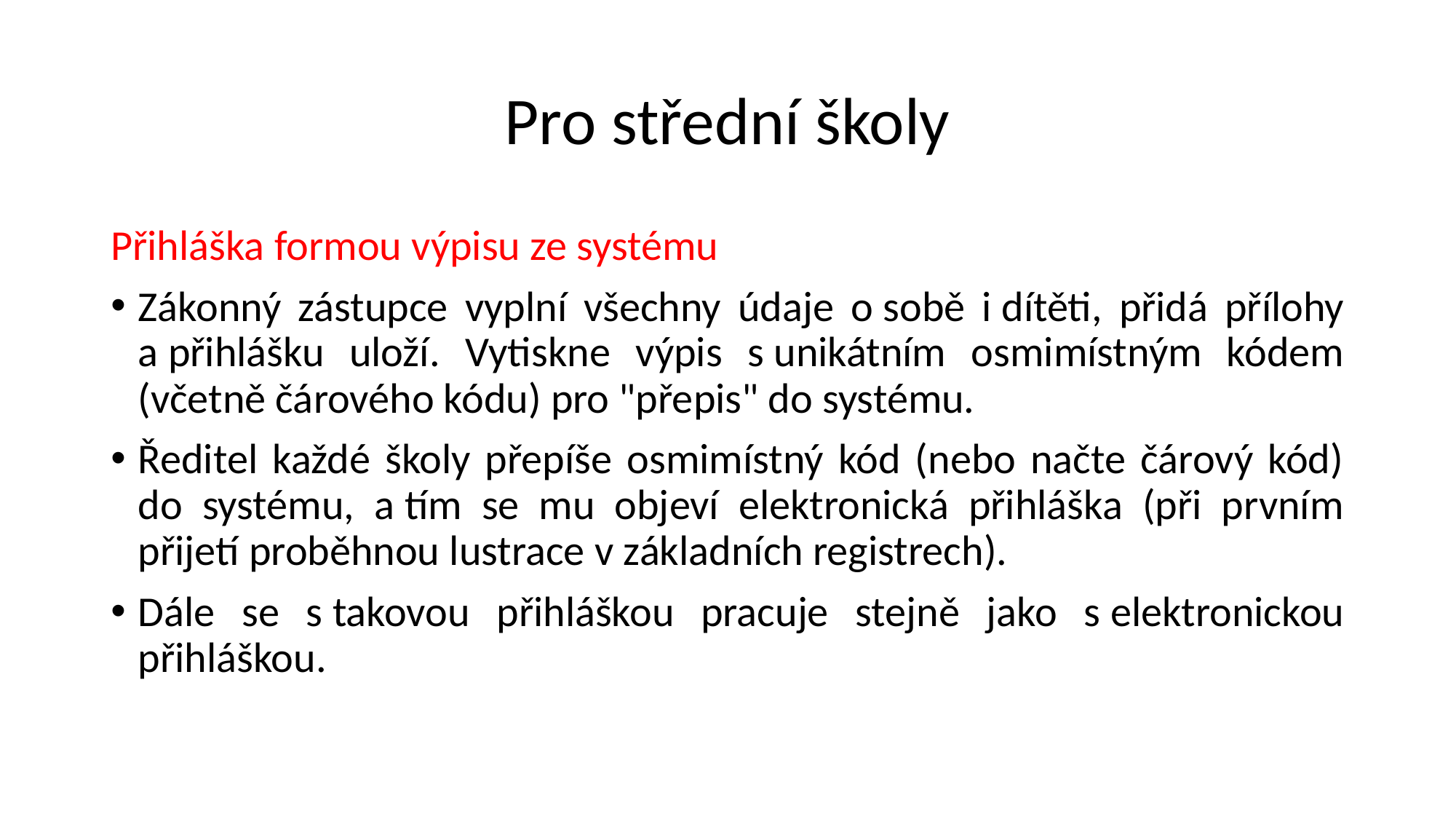

# Pro střední školy
Přihláška formou výpisu ze systému
Zákonný zástupce vyplní všechny údaje o sobě i dítěti, přidá přílohy a přihlášku uloží. Vytiskne výpis s unikátním osmimístným kódem (včetně čárového kódu) pro "přepis" do systému.
Ředitel každé školy přepíše osmimístný kód (nebo načte čárový kód) do systému, a tím se mu objeví elektronická přihláška (při prvním přijetí proběhnou lustrace v základních registrech).
Dále se s takovou přihláškou pracuje stejně jako s elektronickou přihláškou.